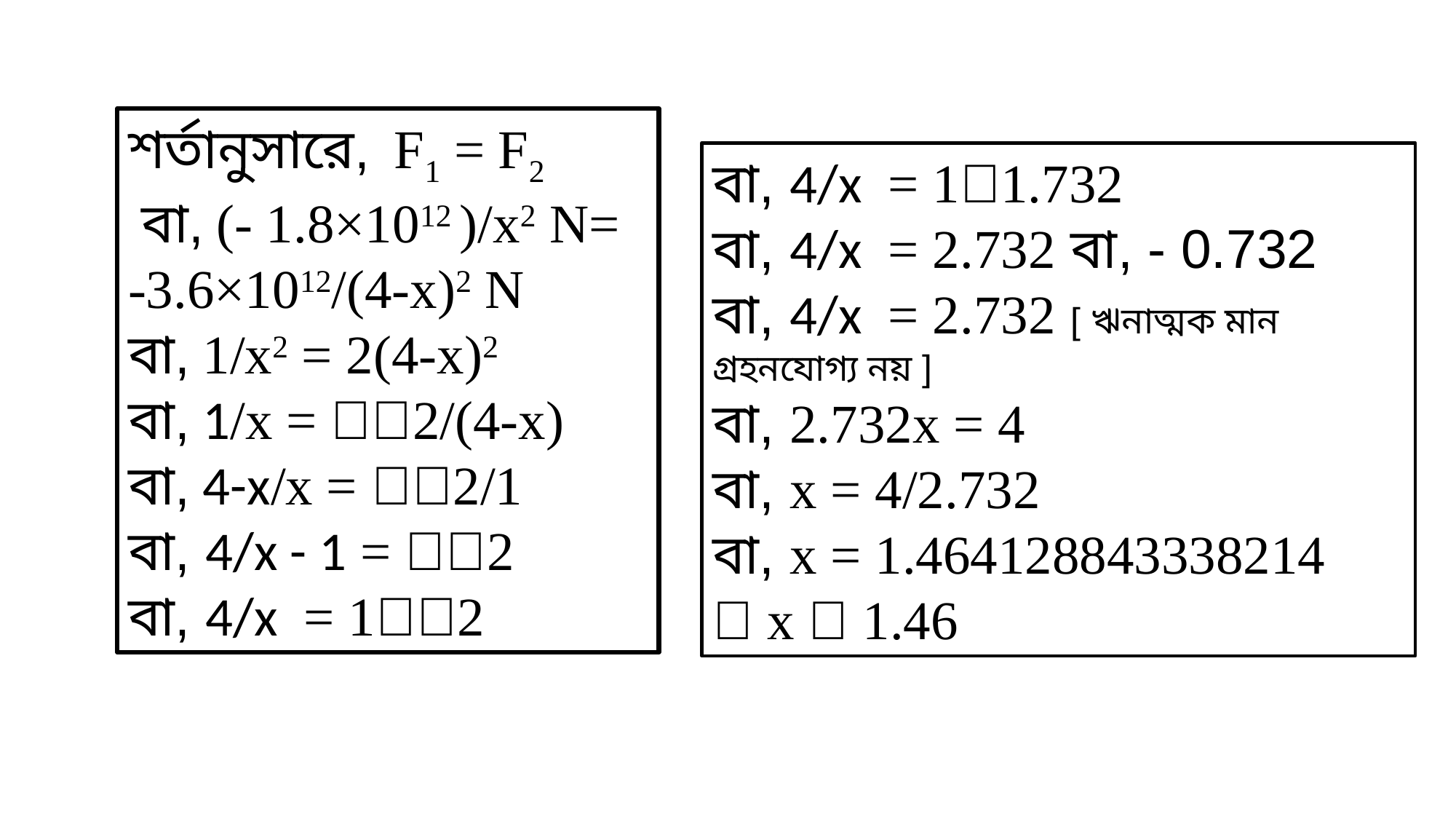

শর্তানুসারে,  F1 = F2
 বা, (- 1.8×1012 )/x2 N=
-3.6×1012/(4-x)2 N
বা, 1/x2 = 2(4-x)2
বা, 1/x = ±√2/(4-x)
বা, 4-x/x = ±√2/1
বা, 4/x - 1 = ±√2
বা, 4/x  = 1±√2
বা, 4/x  = 1±1.732
বা, 4/x  = 2.732 বা, - 0.732
বা, 4/x  = 2.732 [ ঋনাত্মক মান গ্রহনযোগ্য নয় ]
বা, 2.732x = 4
বা, x = 4/2.732
বা, x = 1.464128843338214
∴ x ≅ 1.46